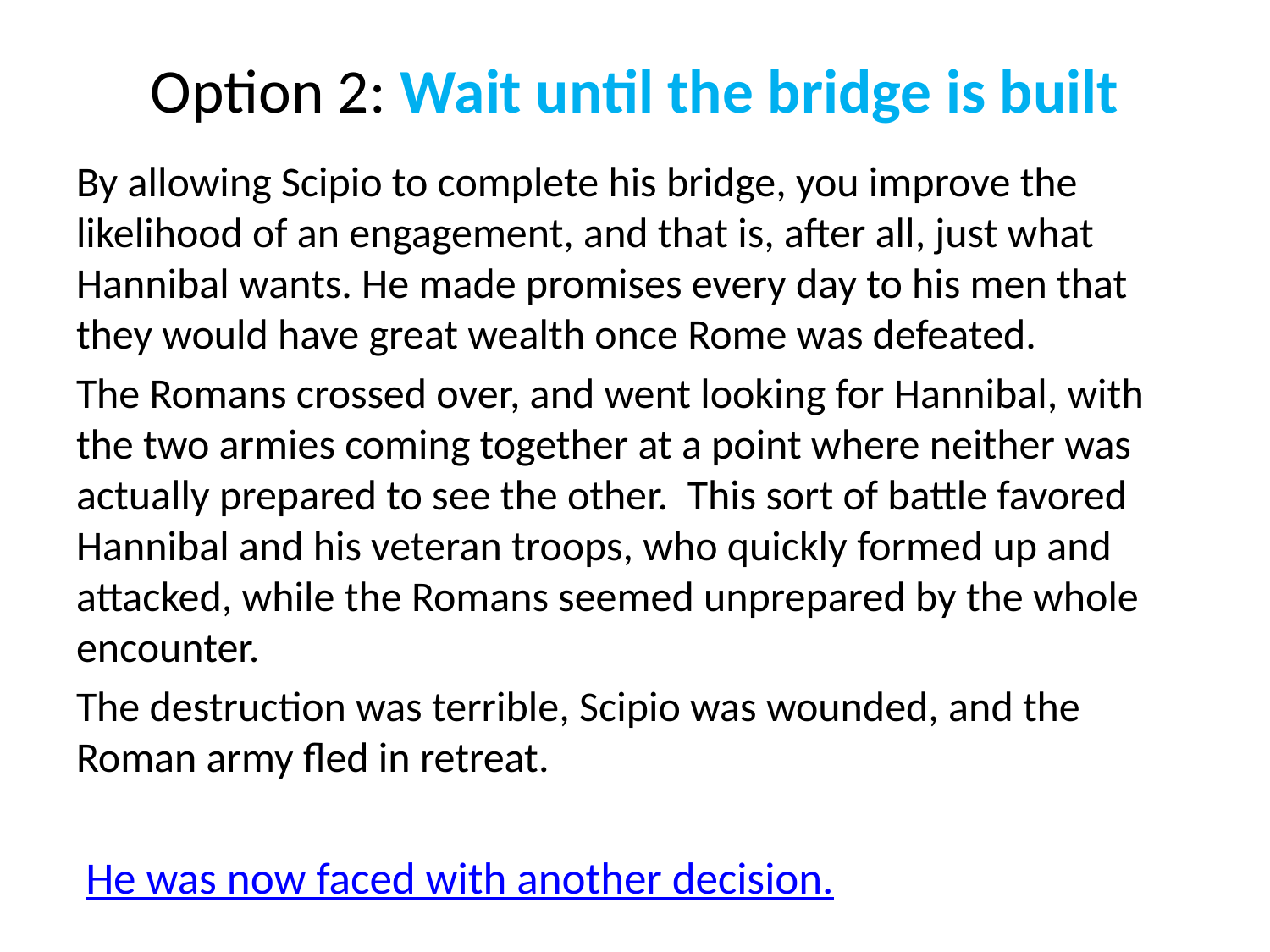

# Option 2: Wait until the bridge is built
By allowing Scipio to complete his bridge, you improve the likelihood of an engagement, and that is, after all, just what Hannibal wants. He made promises every day to his men that they would have great wealth once Rome was defeated.
The Romans crossed over, and went looking for Hannibal, with the two armies coming together at a point where neither was actually prepared to see the other.  This sort of battle favored Hannibal and his veteran troops, who quickly formed up and attacked, while the Romans seemed unprepared by the whole encounter.
The destruction was terrible, Scipio was wounded, and the Roman army fled in retreat.

 He was now faced with another decision.